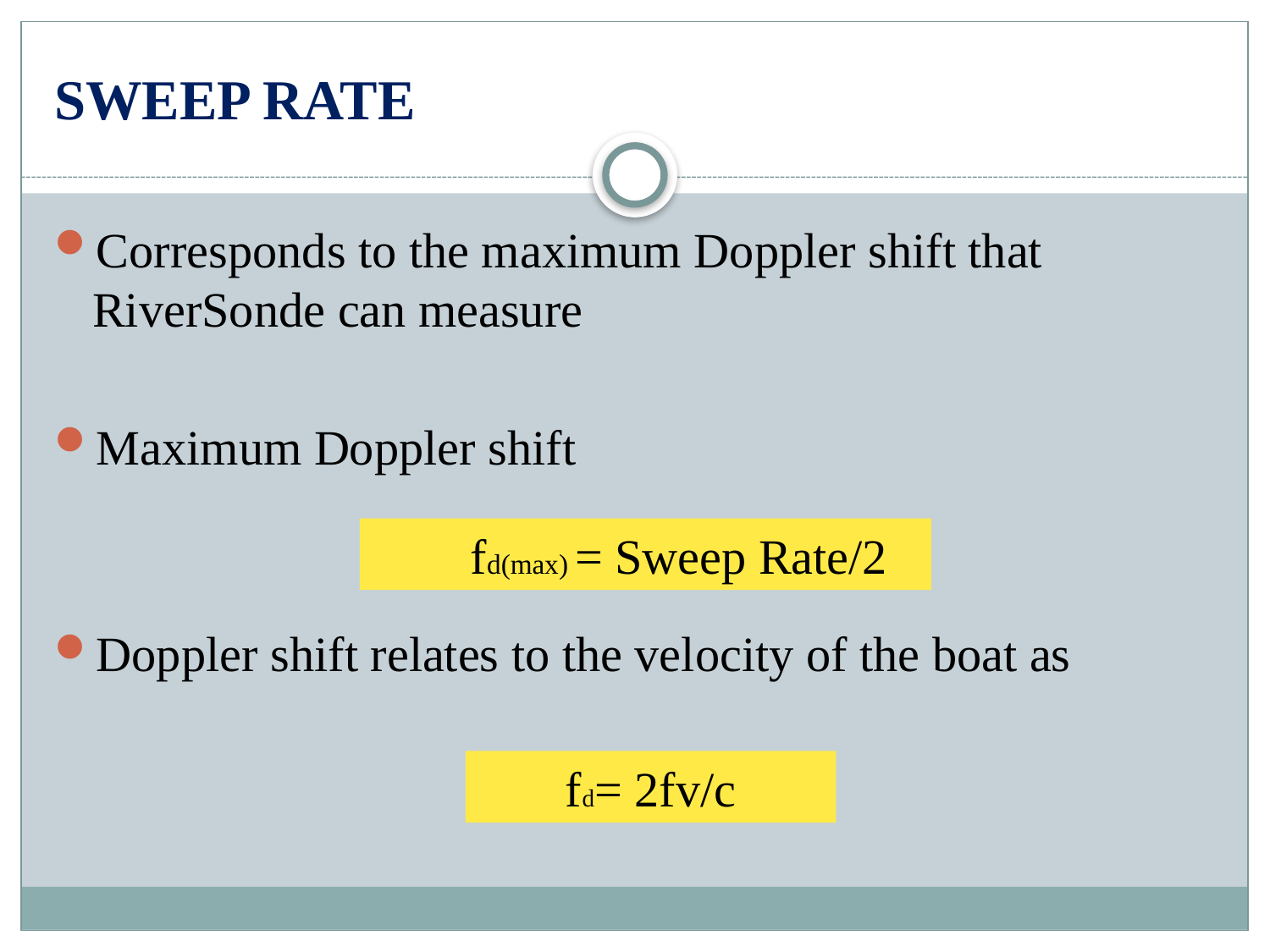

# SWEEP RATE
Corresponds to the maximum Doppler shift that RiverSonde can measure

Maximum Doppler shift

Doppler shift relates to the velocity of the boat as

        fd(max) = Sweep Rate/2
fd= 2fv/c